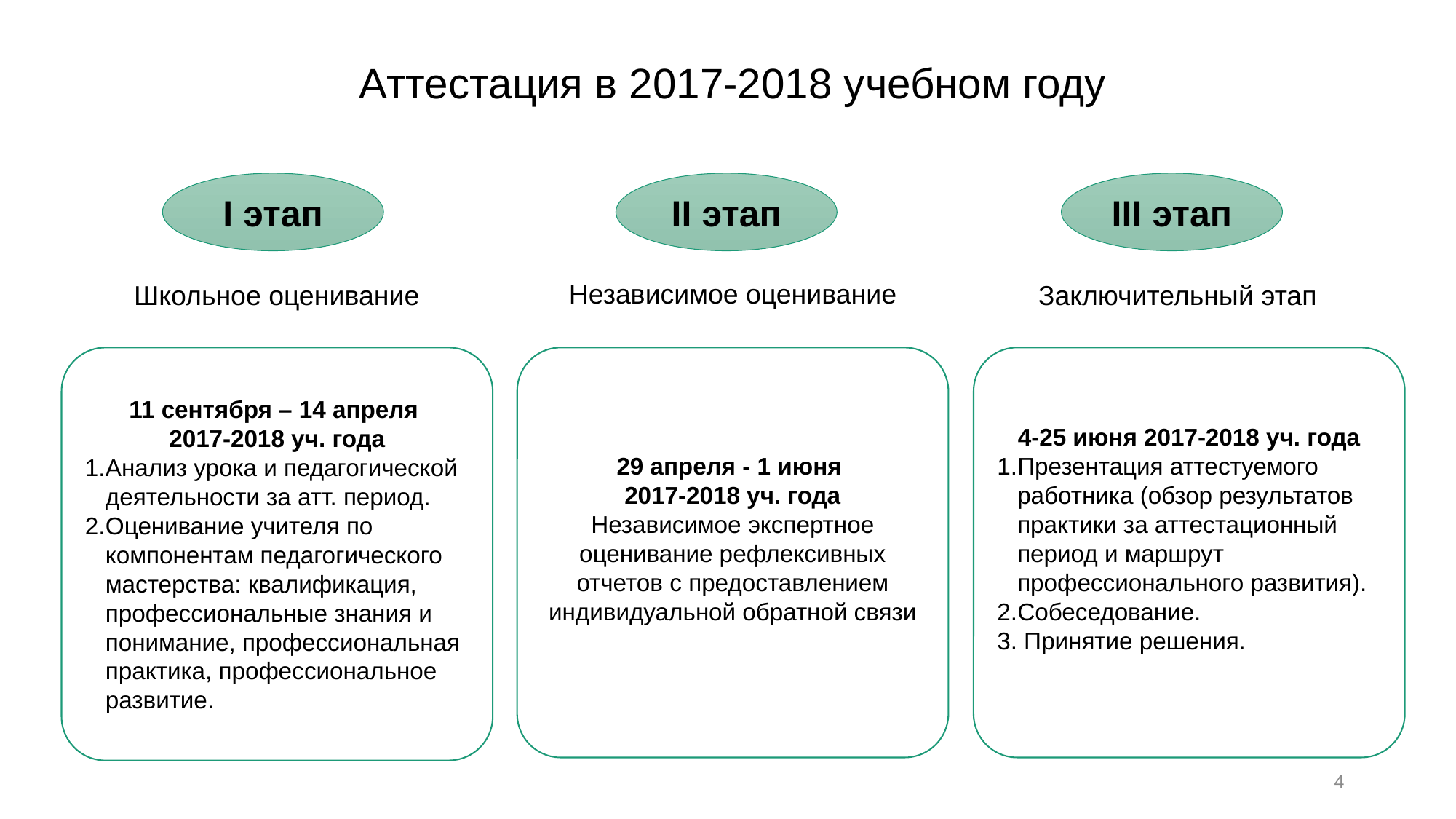

Аттестация в 2017-2018 учебном году
I этап
II этап
III этап
Независимое оценивание
Школьное оценивание
Заключительный этап
11 сентября – 14 апреля
2017-2018 уч. года
Анализ урока и педагогической деятельности за атт. период.
Оценивание учителя по компонентам педагогического мастерства: квалификация,  профессиональные знания и понимание, профессиональная практика, профессиональное развитие.
29 апреля - 1 июня
2017-2018 уч. года
Независимое экспертное оценивание рефлексивных отчетов с предоставлением индивидуальной обратной связи

4-25 июня 2017-2018 уч. года
Презентация аттестуемого работника (обзор результатов практики за аттестационный период и маршрут профессионального развития).
Собеседование.
3. Принятие решения.

4